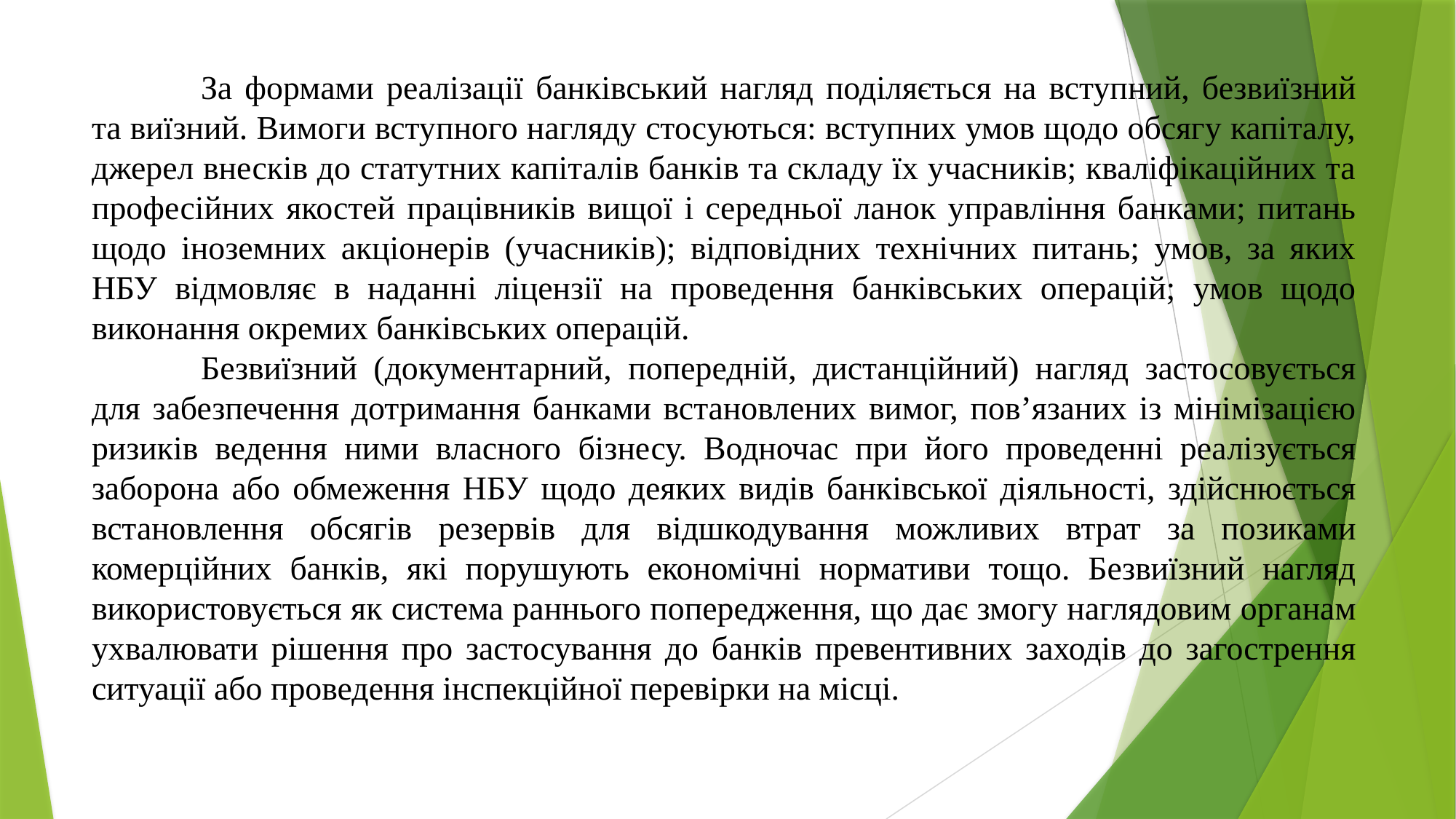

За формами реалізації банківський нагляд поділяється на вступний, безвиїзний та виїзний. Вимоги вступного нагляду стосуються: вступних умов щодо обсягу капіталу, джерел внесків до статутних капіталів банків та складу їх учасників; кваліфікаційних та професійних якостей працівників вищої і середньої ланок управління банками; питань щодо іноземних акціонерів (учасників); відповідних технічних питань; умов, за яких НБУ відмовляє в наданні ліцензії на проведення банківських операцій; умов щодо виконання окремих банківських операцій.
	Безвиїзний (документарний, попередній, дистанційний) нагляд застосовується для забезпечення дотримання банками встановлених вимог, пов’язаних із мінімізацією ризиків ведення ними власного бізнесу. Водночас при його проведенні реалізується заборона або обмеження НБУ щодо деяких видів банківської діяльності, здійснюється встановлення обсягів резервів для відшкодування можливих втрат за позиками комерційних банків, які порушують економічні нормативи тощо. Безвиїзний нагляд використовується як система раннього попередження, що дає змогу наглядовим органам ухвалювати рішення про застосування до банків превентивних заходів до загострення ситуації або проведення інспекційної перевірки на місці.